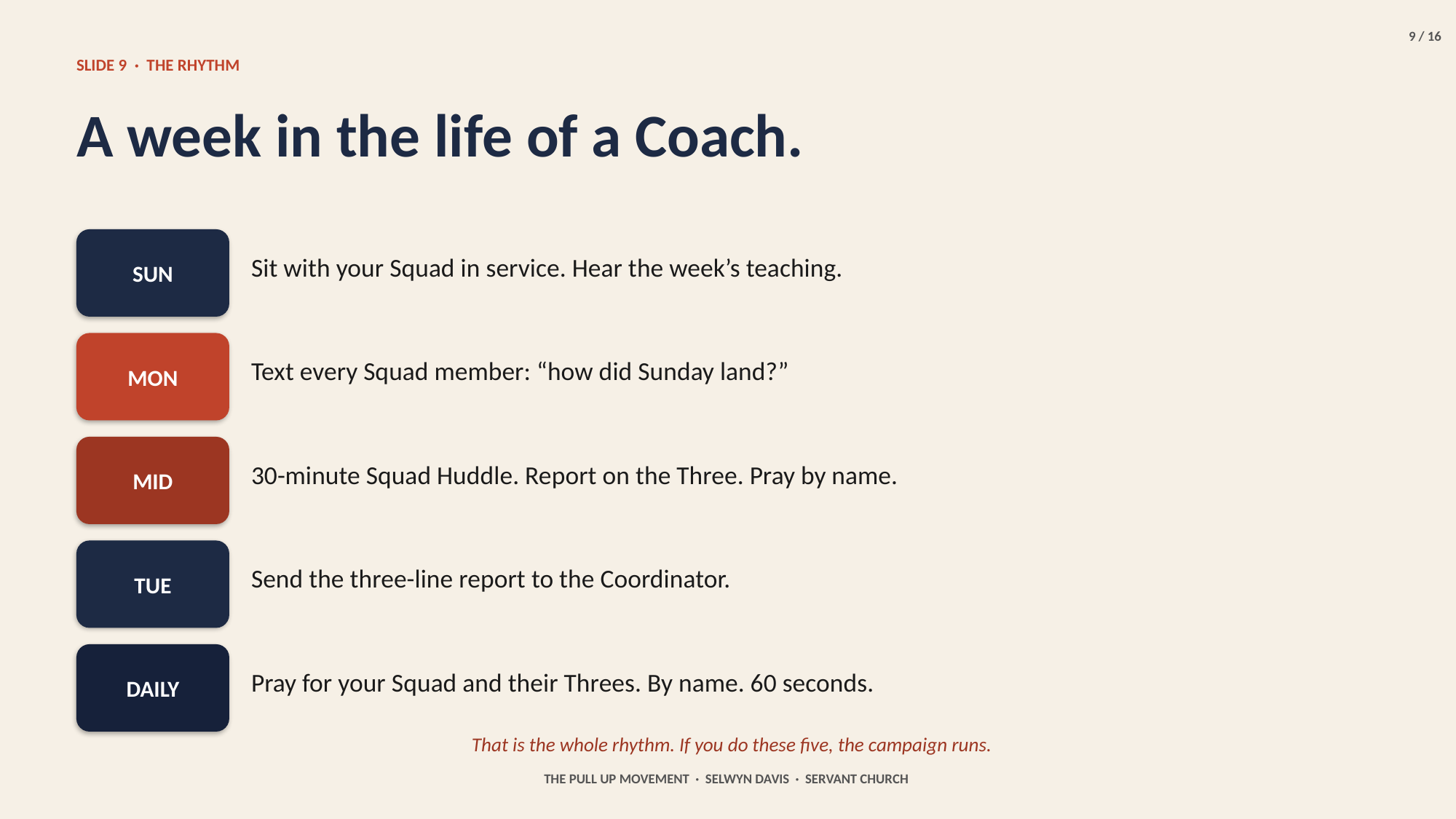

9 / 16
SLIDE 9  ·  THE RHYTHM
A week in the life of a Coach.

SUN
Sit with your Squad in service. Hear the week’s teaching.

MON
Text every Squad member: “how did Sunday land?”

MID
30-minute Squad Huddle. Report on the Three. Pray by name.

TUE
Send the three-line report to the Coordinator.

DAILY
Pray for your Squad and their Threes. By name. 60 seconds.
That is the whole rhythm. If you do these five, the campaign runs.
THE PULL UP MOVEMENT  ·  SELWYN DAVIS  ·  SERVANT CHURCH